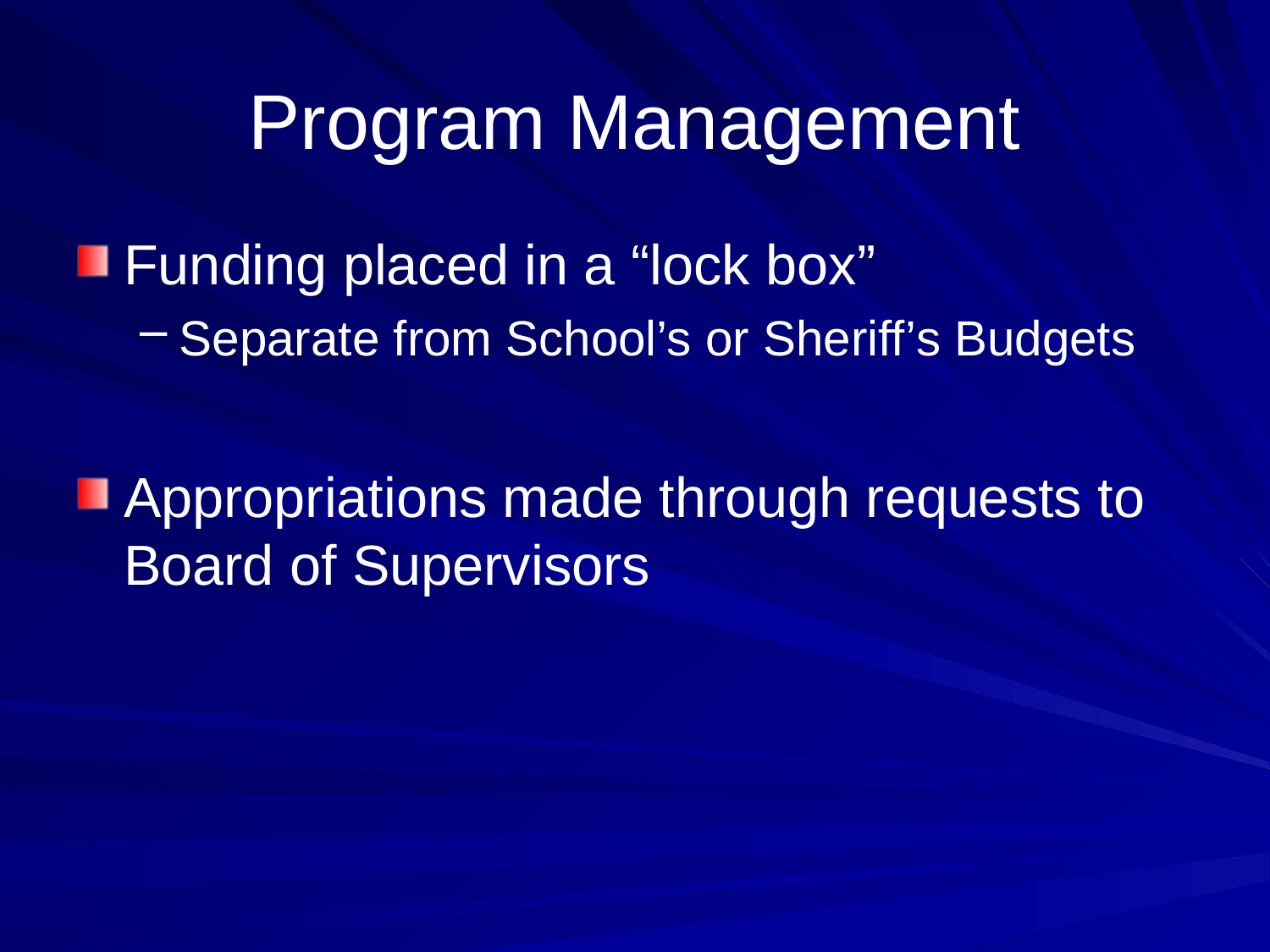

# Program Management
Funding placed in a “lock box”
Separate from School’s or Sheriff’s Budgets

Appropriations made through requests to Board of Supervisors